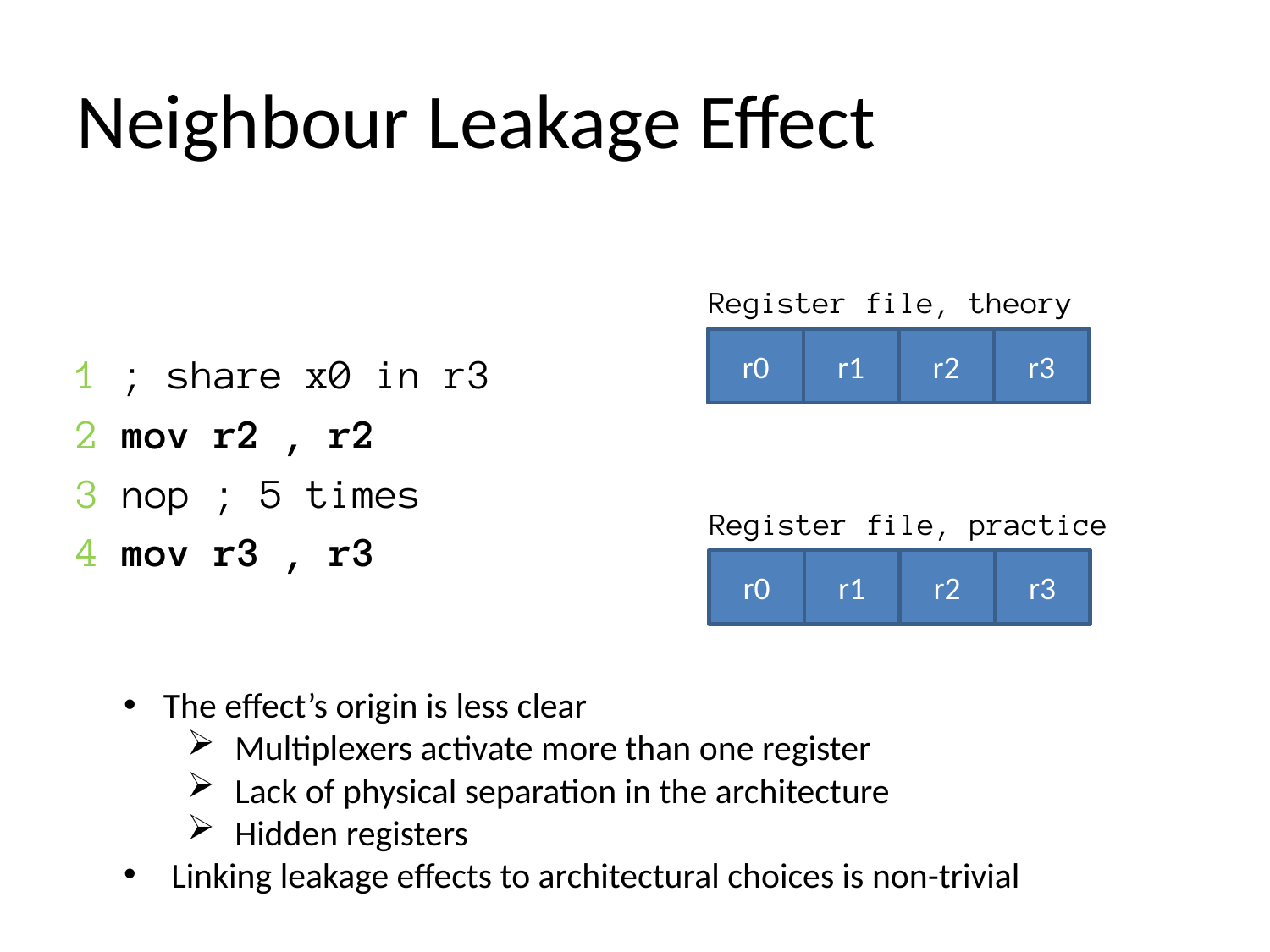

# Neighbour Leakage Effect

1 ; share x0 in r3
2 mov r2 , r2
3 nop ; 5 times
4 mov r3 , r3
Register file, theory
r0
r1
r2
r3
Register file, practice
r0
r1
r2
r3
The effect’s origin is less clear
Multiplexers activate more than one register
Lack of physical separation in the architecture
Hidden registers
Linking leakage effects to architectural choices is non-trivial